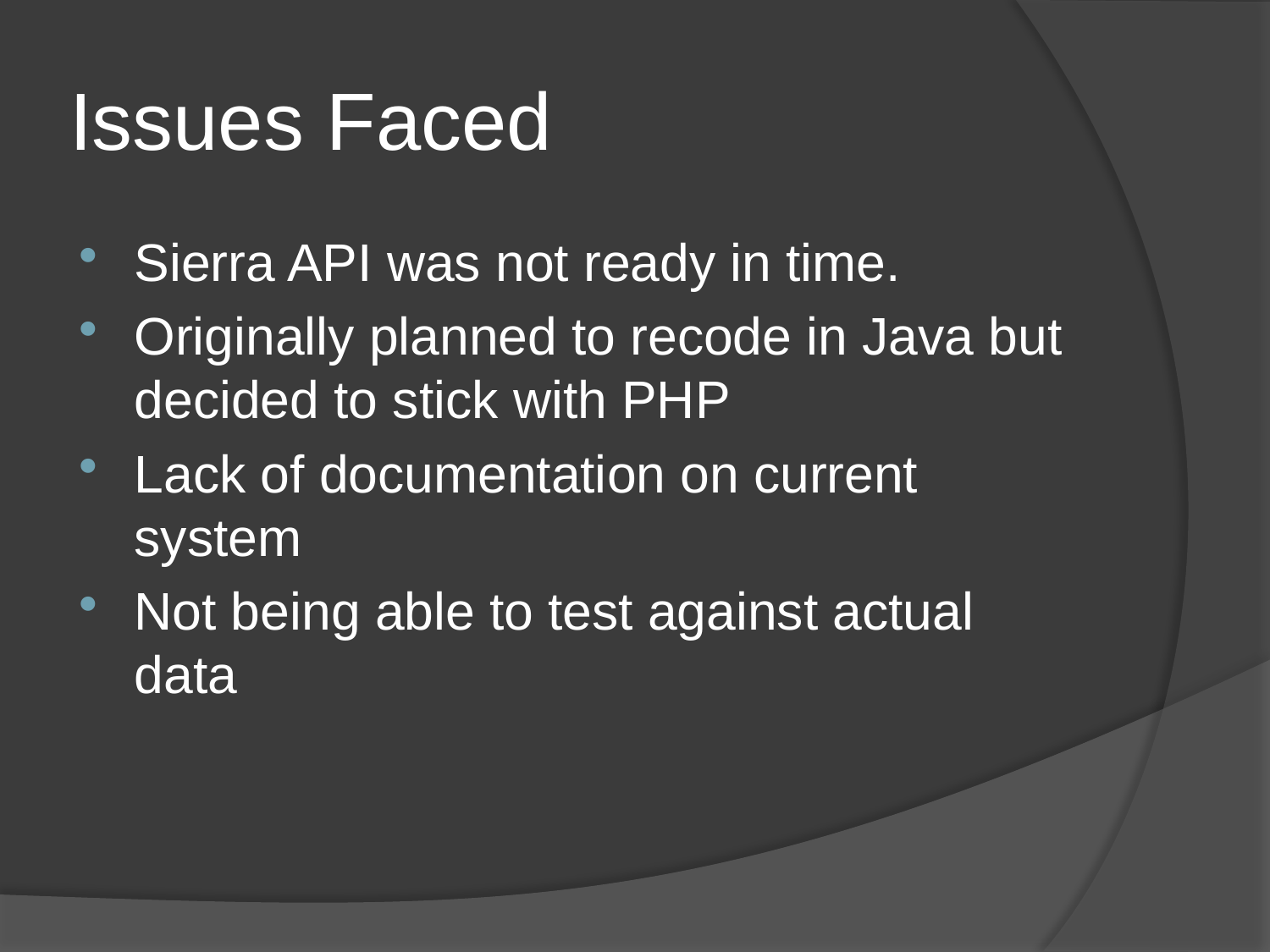

# Issues Faced
Sierra API was not ready in time.
Originally planned to recode in Java but decided to stick with PHP
Lack of documentation on current system
Not being able to test against actual data